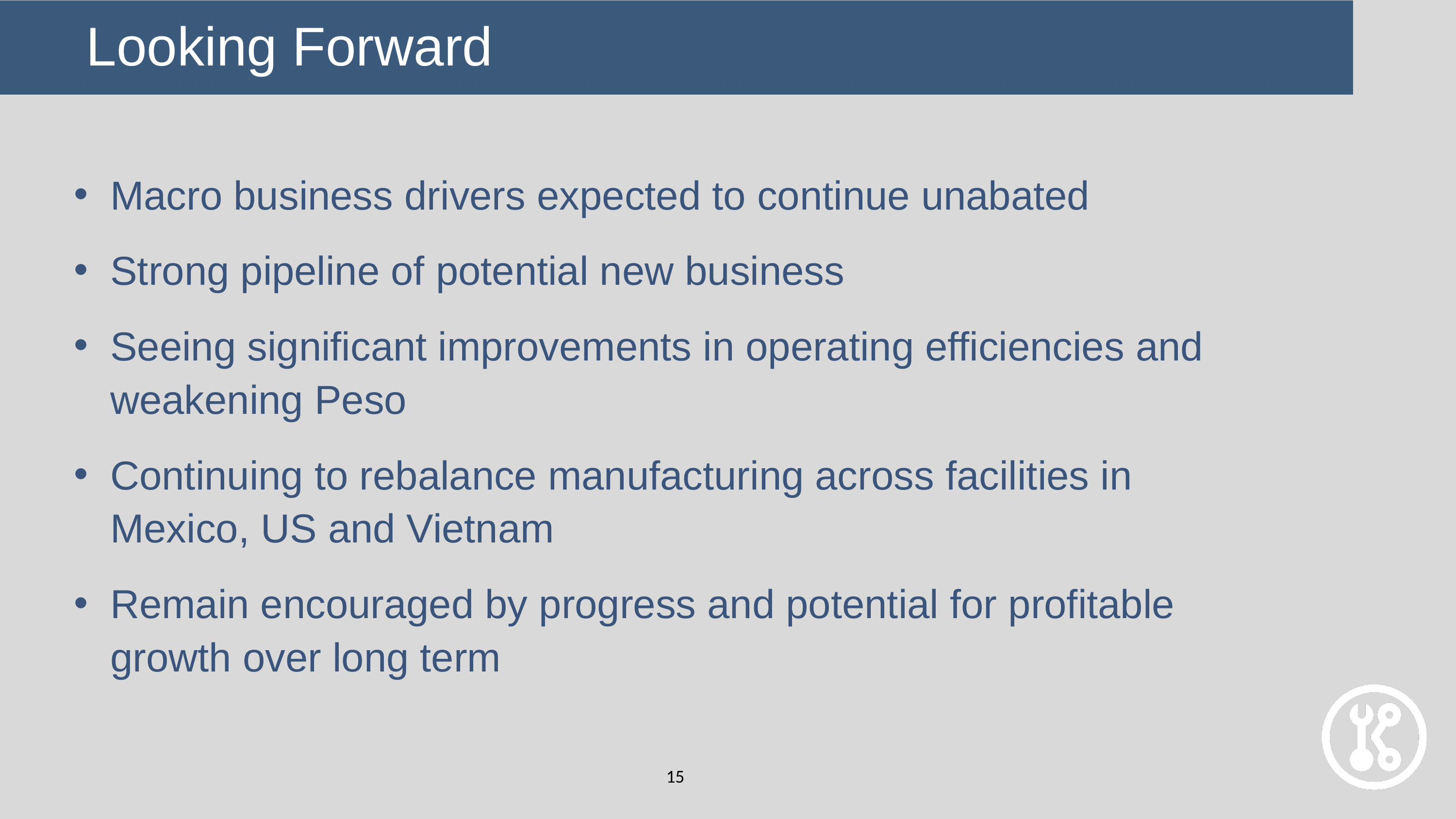

Looking Forward
Macro business drivers expected to continue unabated
Strong pipeline of potential new business
Seeing significant improvements in operating efficiencies and weakening Peso
Continuing to rebalance manufacturing across facilities in Mexico, US and Vietnam
Remain encouraged by progress and potential for profitable growth over long term
15